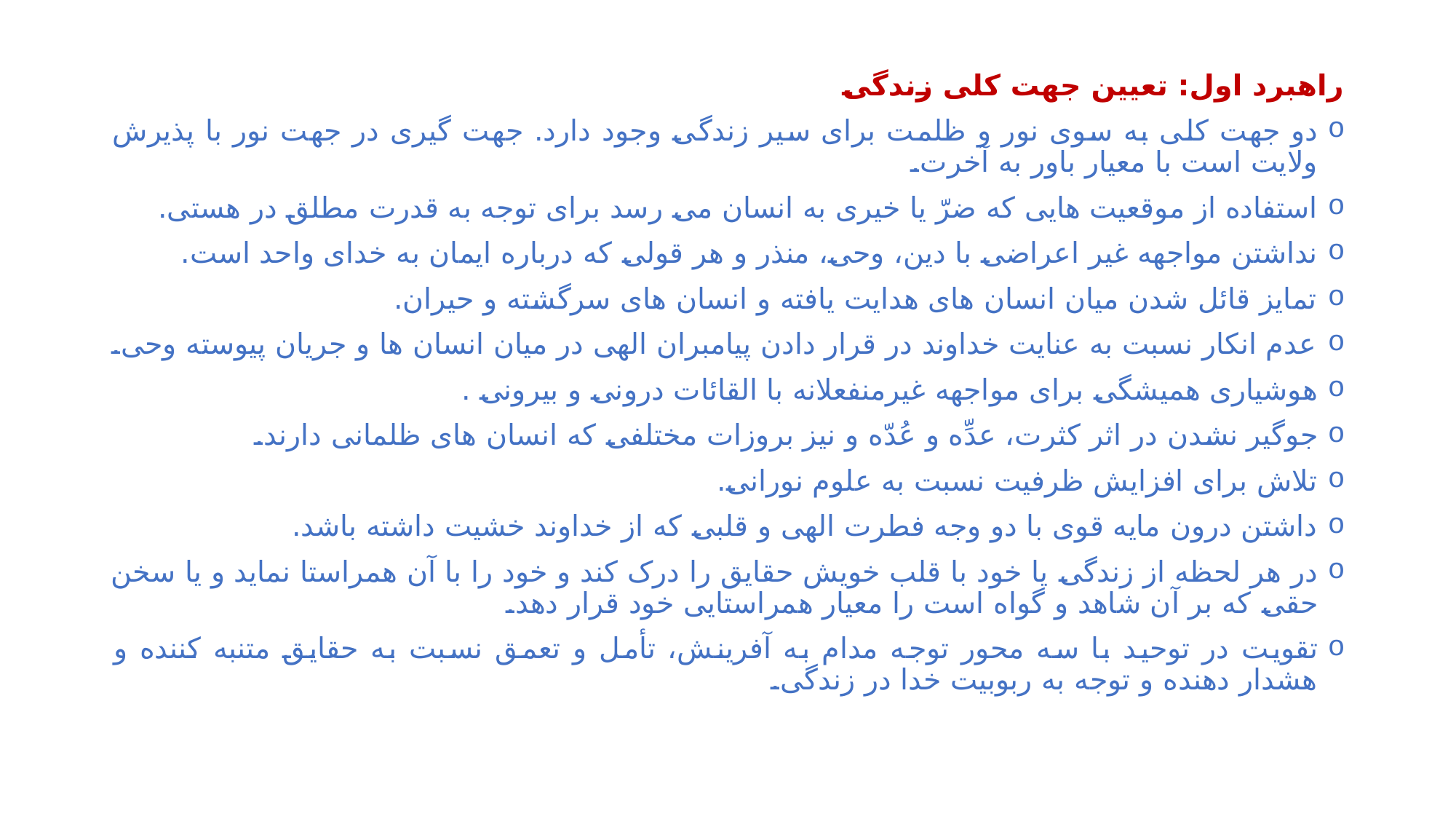

#

راهبرد اول: تعیین جهت کلی زندگی
دو جهت کلی به سوی نور و ظلمت برای سیر زندگی وجود دارد. جهت گیری در جهت نور با پذیرش ولایت است با معیار باور به آخرت.
استفاده از موقعیت هایی که ضرّ یا خیری به انسان می رسد برای توجه به قدرت مطلق در هستی.
نداشتن مواجهه غیر اعراضی با دین، وحی، منذر و هر قولی که درباره ایمان به خدای واحد است.
تمایز قائل شدن میان انسان های هدایت یافته و انسان های سرگشته و حیران.
عدم انکار نسبت به عنایت خداوند در قرار دادن پیامبران الهی در میان انسان ها و جریان پیوسته وحی.
هوشیاری همیشگی برای مواجهه غیرمنفعلانه با القائات درونی و بیرونی .
جوگیر نشدن در اثر کثرت، عدِّه و عُدّه و نیز بروزات مختلفی که انسان های ظلمانی دارند.
تلاش برای افزایش ظرفیت نسبت به علوم نورانی.
داشتن درون مایه قوی با دو وجه فطرت الهی و قلبی که از خداوند خشیت داشته باشد.
در هر لحظه از زندگی یا خود با قلب خویش حقایق را درک کند و خود را با آن همراستا نماید و یا سخن حقی که بر آن شاهد و گواه است را معیار همراستایی خود قرار دهد.
تقویت در توحید با سه محور توجه مدام به آفرینش، تأمل و تعمق نسبت به حقایق متنبه کننده و هشدار دهنده و توجه به ربوبیت خدا در زندگی.